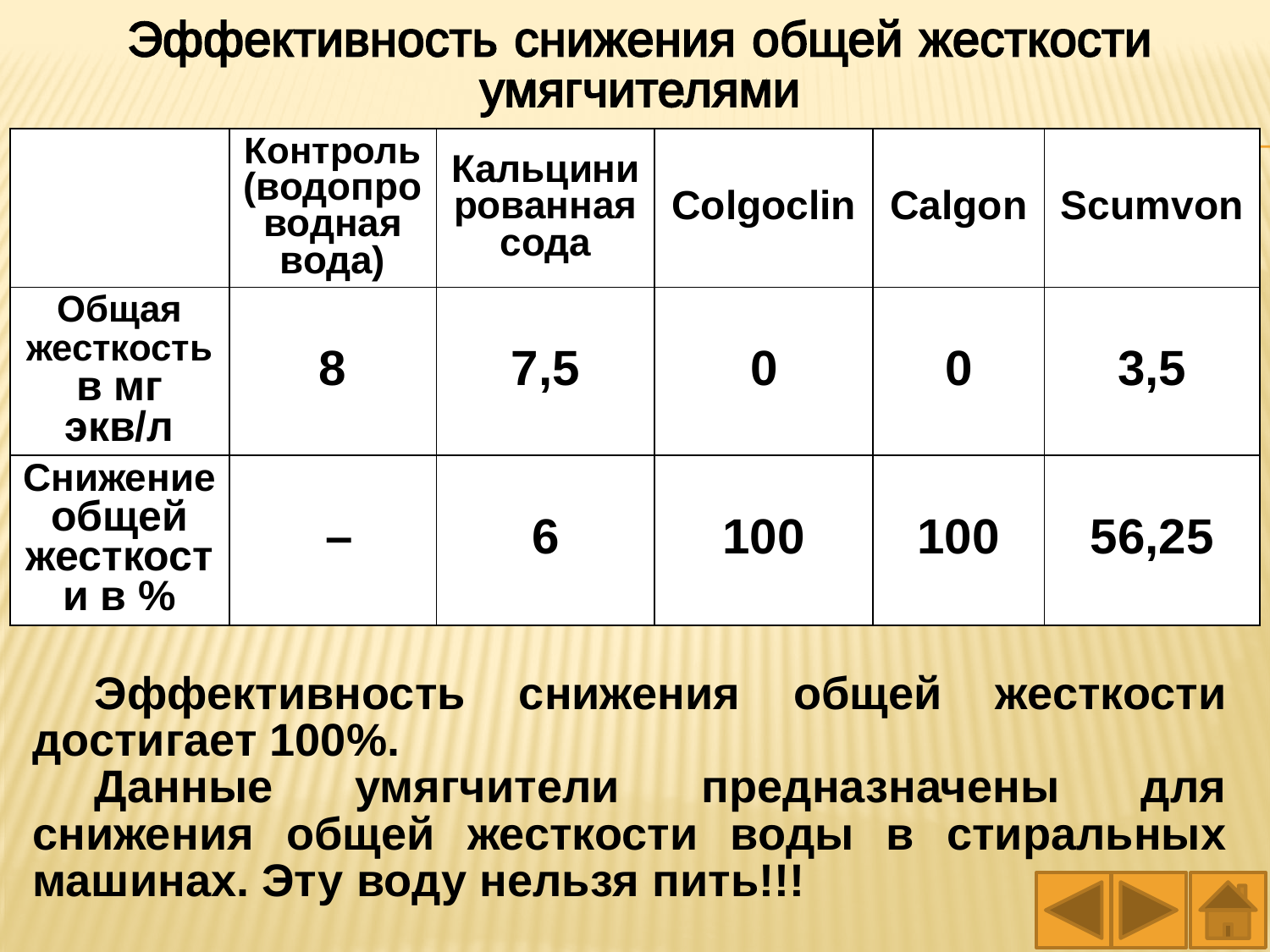

Эффективность снижения общей жесткости умягчителями
|  | Контроль (водопроводная вода) | Кальцинированная сода | Colgoclin | Calgon | Scumvon |
| --- | --- | --- | --- | --- | --- |
| Общая жесткость в мг экв/л | 8 | 7,5 | 0 | 0 | 3,5 |
| Снижение общей жесткости в % | – | 6 | 100 | 100 | 56,25 |
Эффективность снижения общей жесткости достигает 100%.
Данные умягчители предназначены для снижения общей жесткости воды в стиральных машинах. Эту воду нельзя пить!!!